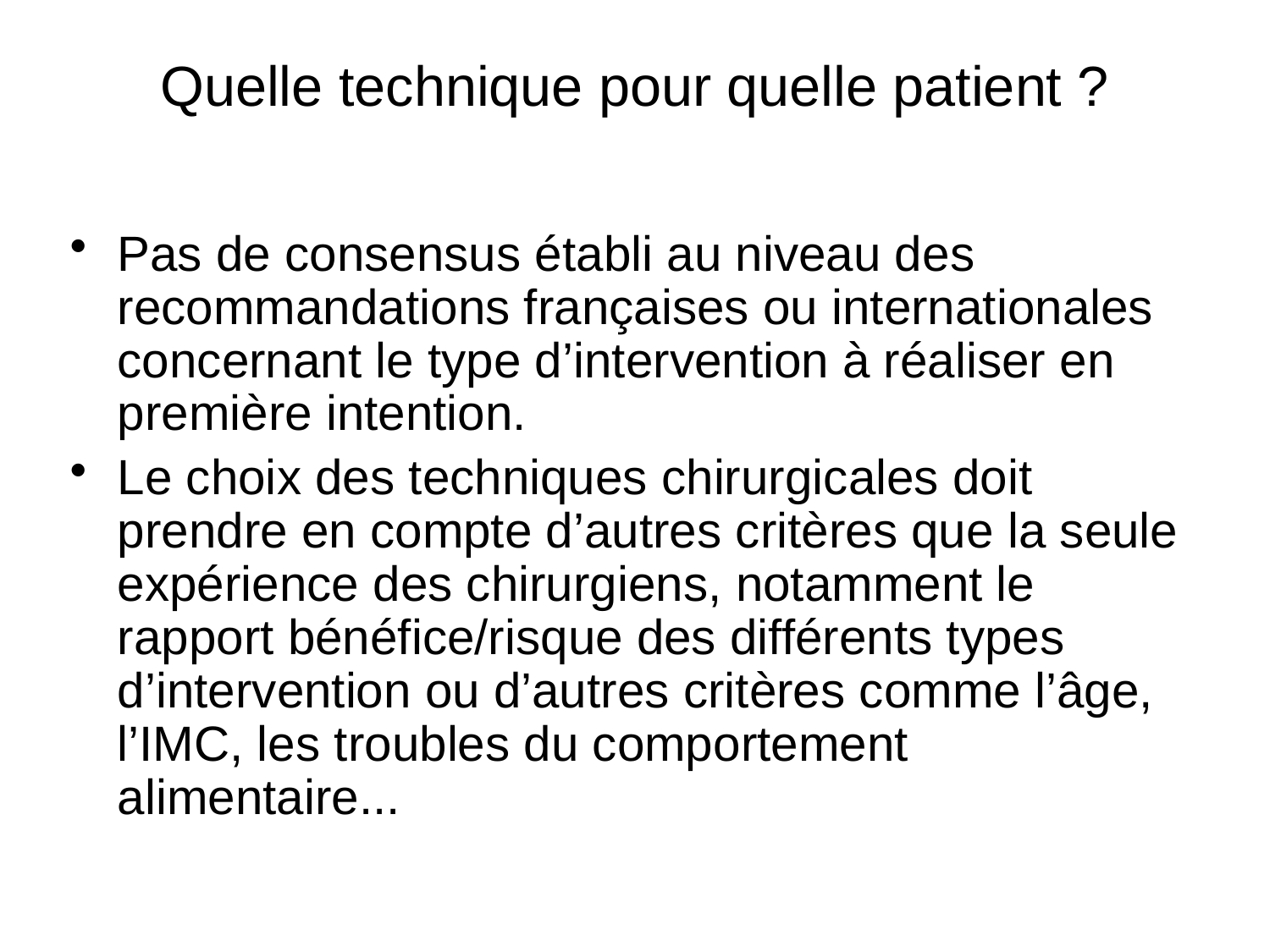

# Quelle technique pour quelle patient ?
Pas de consensus établi au niveau des recommandations françaises ou internationales concernant le type d’intervention à réaliser en première intention.
Le choix des techniques chirurgicales doit prendre en compte d’autres critères que la seule expérience des chirurgiens, notamment le rapport bénéfice/risque des différents types d’intervention ou d’autres critères comme l’âge, l’IMC, les troubles du comportement alimentaire...